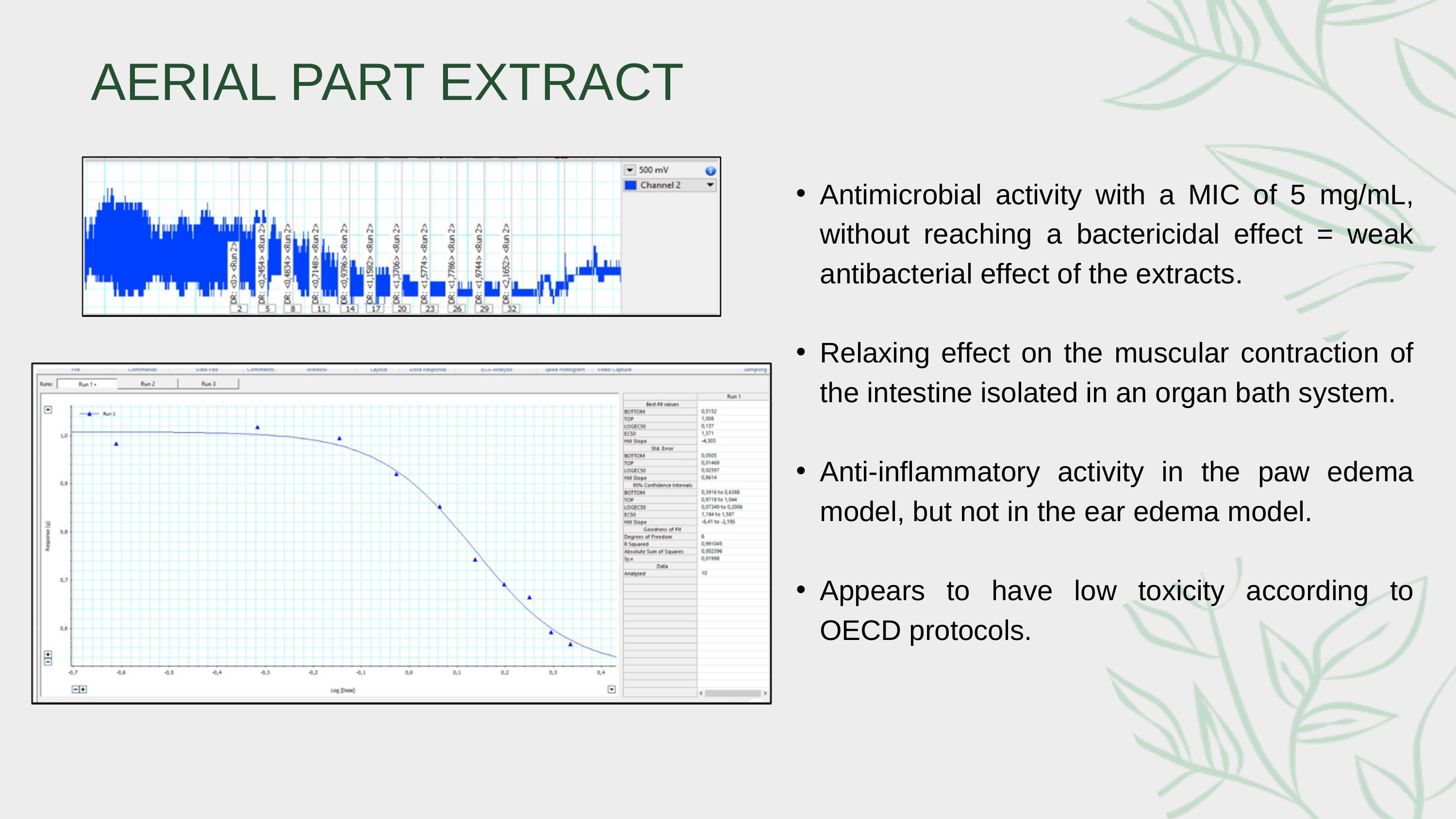

AERIAL PART EXTRACT

Antimicrobial activity with a MIC of 5 mg/mL, without reaching a bactericidal effect = weak antibacterial effect of the extracts.

Relaxing effect on the muscular contraction of the intestine isolated in an organ bath system.

Anti-inflammatory activity in the paw edema model, but not in the ear edema model.

Appears to have low toxicity according to OECD protocols.